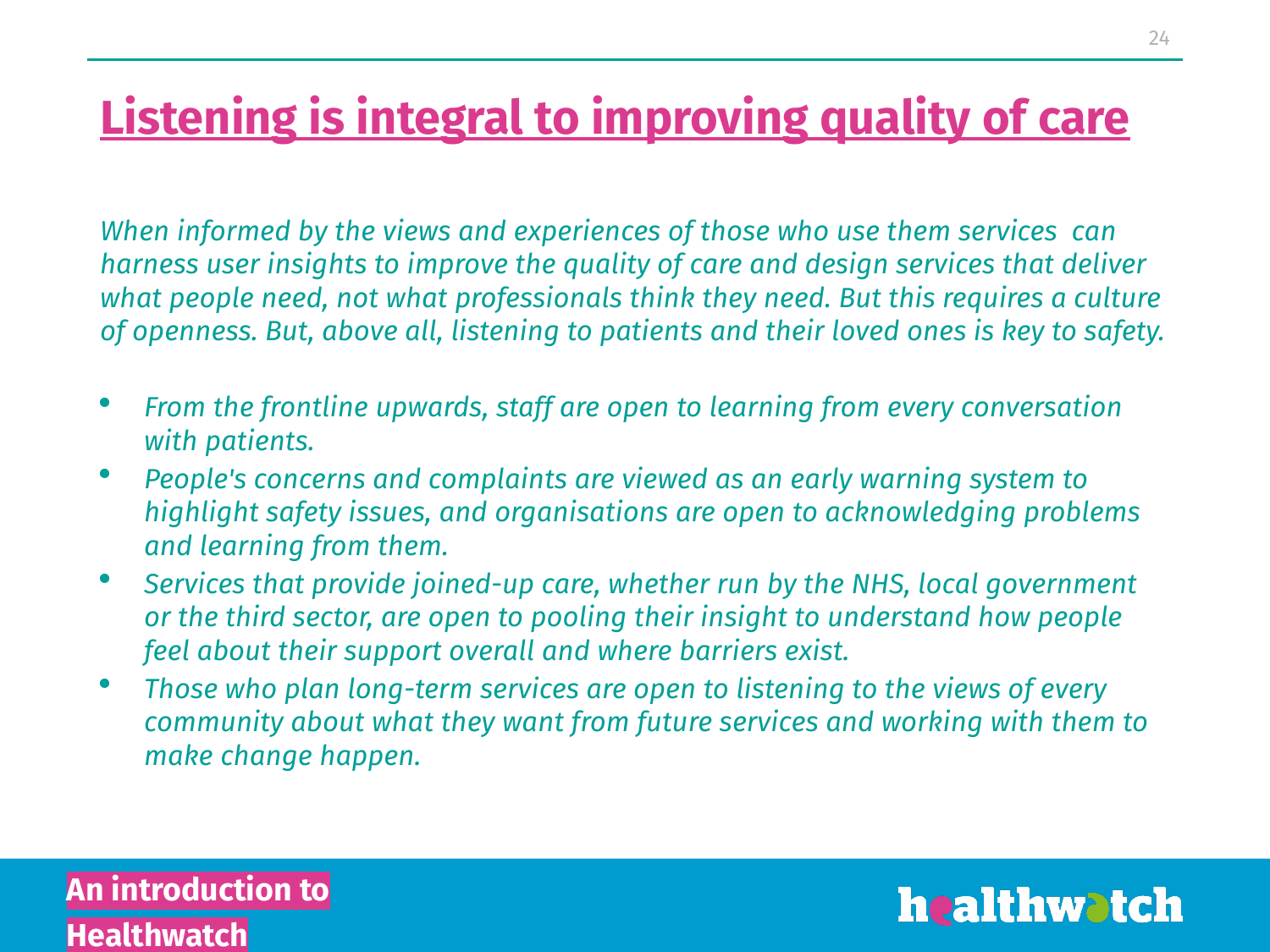

24
# Listening is integral to improving quality of care
When informed by the views and experiences of those who use them services  can harness user insights to improve the quality of care and design services that deliver what people need, not what professionals think they need. But this requires a culture of openness. But, above all, listening to patients and their loved ones is key to safety.

From the frontline upwards, staff are open to learning from every conversation with patients.
People's concerns and complaints are viewed as an early warning system to highlight safety issues, and organisations are open to acknowledging problems and learning from them.
Services that provide joined-up care, whether run by the NHS, local government or the third sector, are open to pooling their insight to understand how people feel about their support overall and where barriers exist.
Those who plan long-term services are open to listening to the views of every community about what they want from future services and working with them to make change happen.